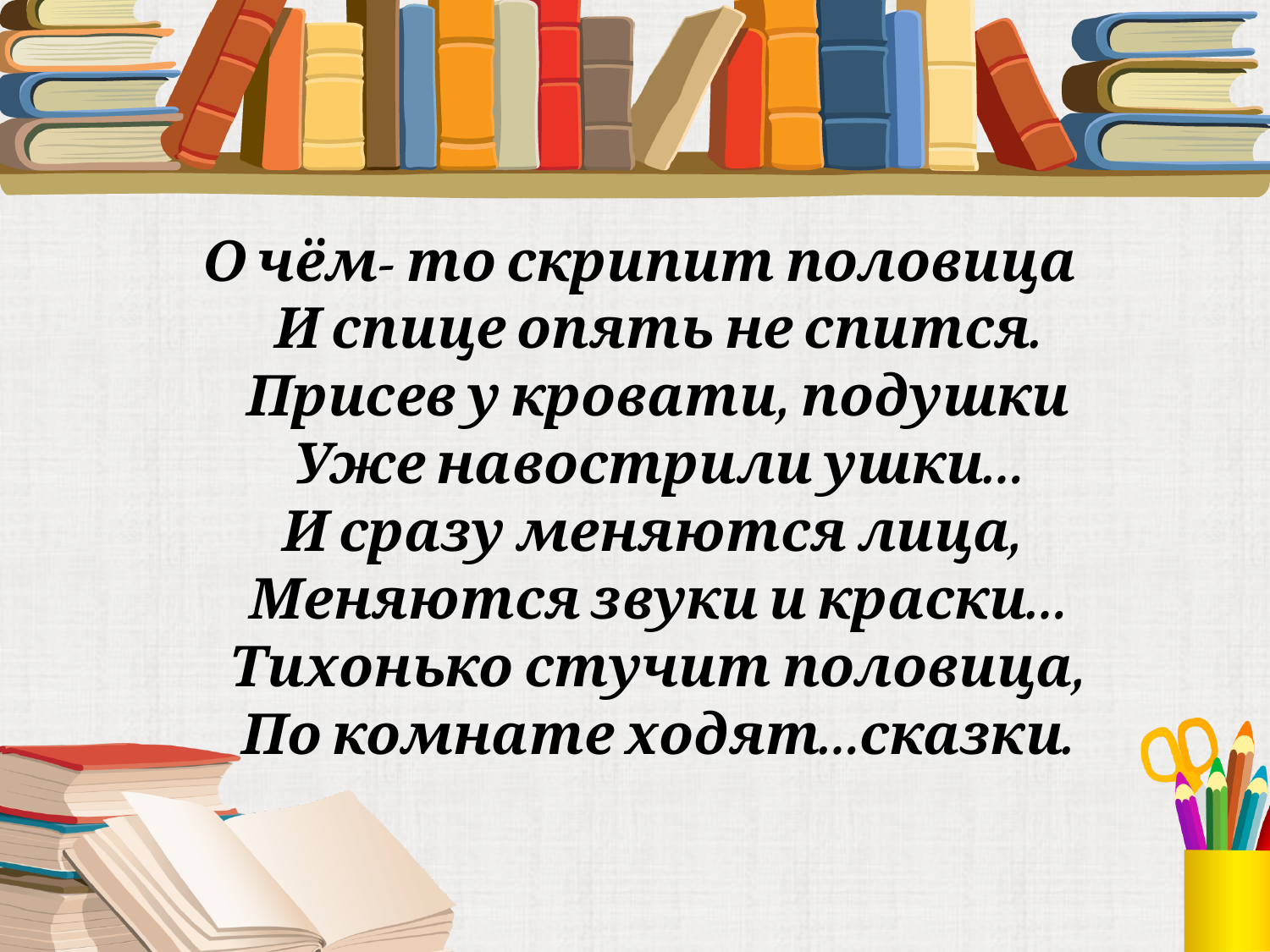

О чём- то скрипит половица
И спице опять не спится.
Присев у кровати, подушки
Уже навострили ушки…
И сразу меняются лица,
Меняются звуки и краски…
Тихонько стучит половица,
По комнате ходят…сказки.